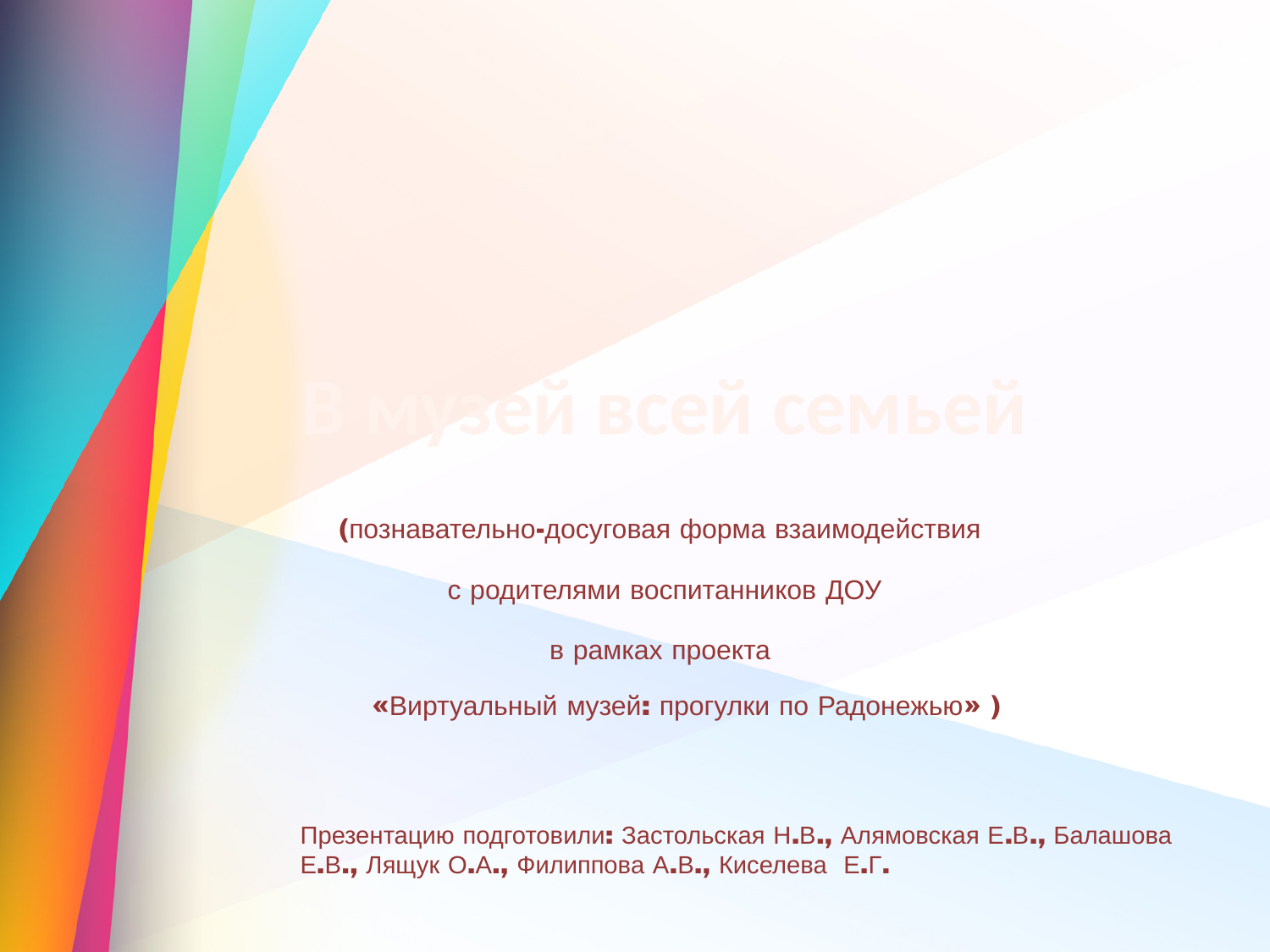

#

В музей всей семьей

(познавательно-досуговая форма взаимодействия
с родителями воспитанников ДОУ
в рамках проекта
«Виртуальный музей: прогулки по Радонежью» )
Презентацию подготовили: Застольская Н.В., Алямовская Е.В., Балашова Е.В., Лящук О.А., Филиппова А.В., Киселева  Е.Г.